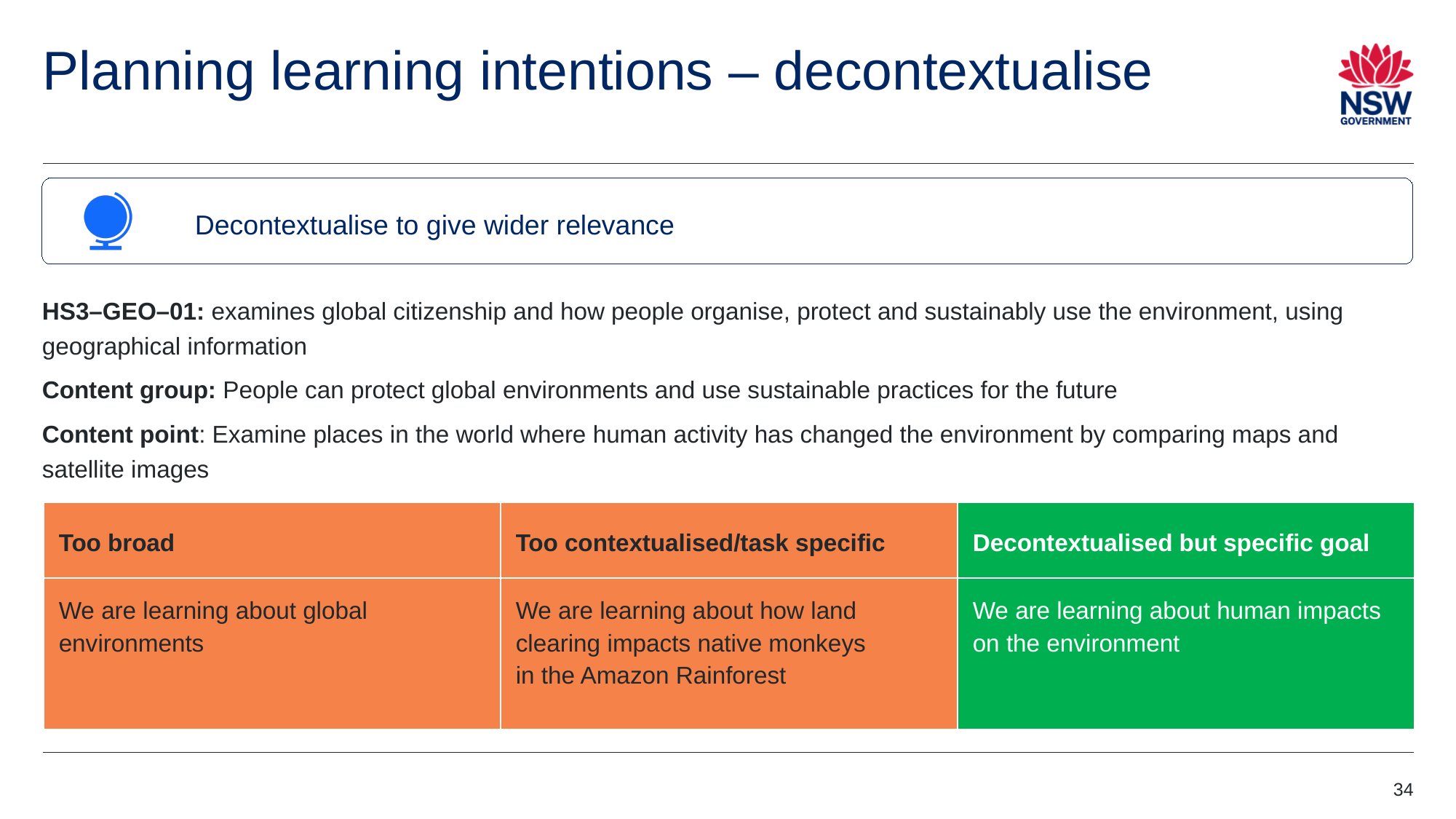

# Planning learning intentions – decontextualise
Decontextualise to give wider relevance

HS3–GEO–01: examines global citizenship and how people organise, protect and sustainably use the environment, using geographical information
Content group: People can protect global environments and use sustainable practices for the future
Content point: Examine places in the world where human activity has changed the environment by comparing maps and satellite images
| Too broad | Too contextualised/task specific | Decontextualised but specific goal |
| --- | --- | --- |
| We are learning about global environments | We are learning about how land clearing impacts native monkeys in the Amazon Rainforest | We are learning about human impacts on the environment |
34